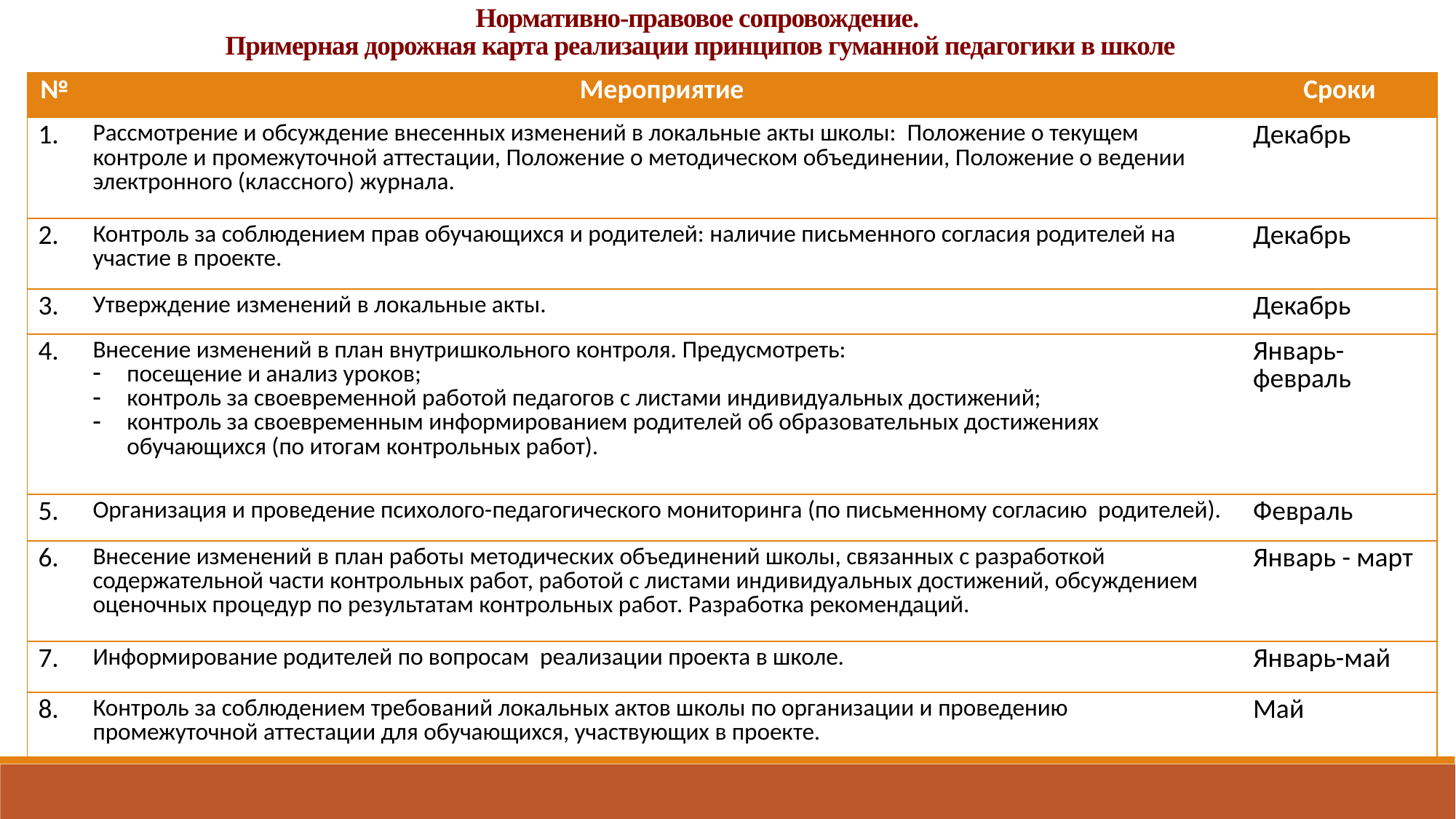

Нормативно-правовое сопровождение.
Примерная дорожная карта реализации принципов гуманной педагогики в школе
| № | Мероприятие | Сроки |
| --- | --- | --- |
| 1. | Рассмотрение и обсуждение внесенных изменений в локальные акты школы: Положение о текущем контроле и промежуточной аттестации, Положение о методическом объединении, Положение о ведении электронного (классного) журнала. | Декабрь |
| 2. | Контроль за соблюдением прав обучающихся и родителей: наличие письменного согласия родителей на участие в проекте. | Декабрь |
| 3. | Утверждение изменений в локальные акты. | Декабрь |
| 4. | Внесение изменений в план внутришкольного контроля. Предусмотреть: посещение и анализ уроков; контроль за своевременной работой педагогов с листами индивидуальных достижений; контроль за своевременным информированием родителей об образовательных достижениях обучающихся (по итогам контрольных работ). | Январь-февраль |
| 5. | Организация и проведение психолого-педагогического мониторинга (по письменному согласию родителей). | Февраль |
| 6. | Внесение изменений в план работы методических объединений школы, связанных с разработкой содержательной части контрольных работ, работой с листами индивидуальных достижений, обсуждением оценочных процедур по результатам контрольных работ. Разработка рекомендаций. | Январь - март |
| 7. | Информирование родителей по вопросам реализации проекта в школе. | Январь-май |
| 8. | Контроль за соблюдением требований локальных актов школы по организации и проведению промежуточной аттестации для обучающихся, участвующих в проекте. | Май |